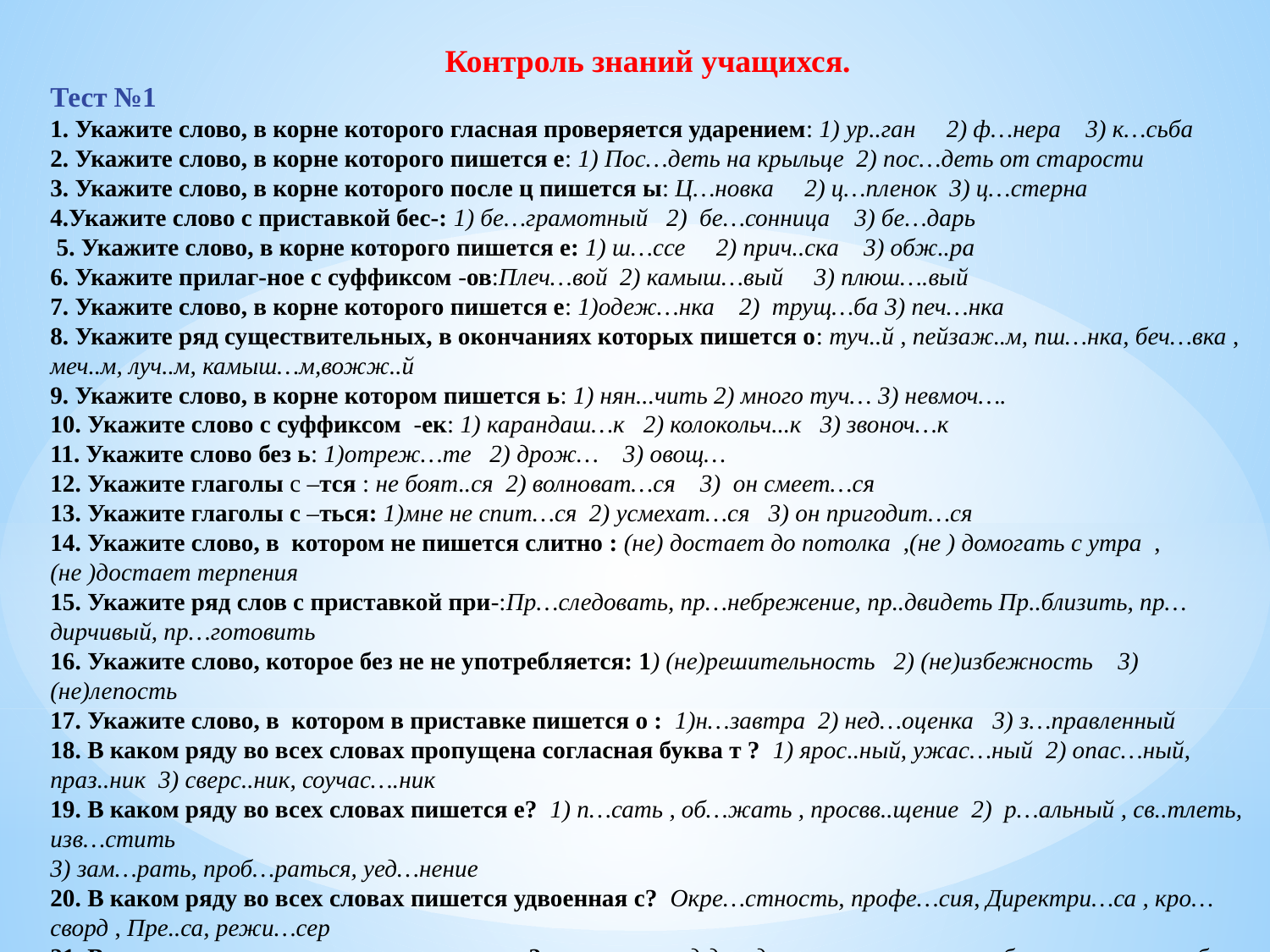

Контроль знаний учащихся.
Тест №1
1. Укажите слово, в корне которого гласная проверяется ударением: 1) ур..ган     2) ф…нера    3) к…сьба
2. Укажите слово, в корне которого пишется е: 1) Пос…деть на крыльце  2) пос…деть от старости
3. Укажите слово, в корне которого после ц пишется ы: Ц…новка     2) ц…пленок  3) ц…стерна
4.Укажите слово с приставкой бес-: 1) бе…грамотный   2)  бе…сонница    3) бе…дарь
 5. Укажите слово, в корне которого пишется е: 1) ш…ссе     2) прич..ска    3) обж..ра
6. Укажите прилаг-ное с суффиксом -ов:Плеч…вой  2) камыш…вый     3) плюш….вый
7. Укажите слово, в корне которого пишется е: 1)одеж…нка    2)  трущ…ба 3) печ…нка
8. Укажите ряд существительных, в окончаниях которых пишется о: туч..й , пейзаж..м, пш…нка, беч…вка , меч..м, луч..м, камыш…м,вожж..й
9. Укажите слово, в корне котором пишется ь: 1) нян...чить 2) много туч… 3) невмоч….
10. Укажите слово с суффиксом  -ек: 1) карандаш…к   2) колокольч...к   3) звоноч…к
11. Укажите слово без ь: 1)отреж…те   2) дрож…    3) овощ…
12. Укажите глаголы с –тся : не боят..ся  2) волноват…ся    3)  он смеет…ся
13. Укажите глаголы с –ться: 1)мне не спит…ся  2) усмехат…ся   3) он пригодит…ся
14. Укажите слово, в  котором не пишется слитно : (не) достает до потолка  ,(не ) домогать с утра  ,  (не )достает терпения
15. Укажите ряд слов с приставкой при-:Пр…следовать, пр…небрежение, пр..двидеть Пр..близить, пр…дирчивый, пр…готовить
16. Укажите слово, которое без не не употребляется: 1) (не)решительность   2) (не)избежность    3) (не)лепость
17. Укажите слово, в  котором в приставке пишется о :  1)н…завтра  2) нед…оценка   3) з…правленный
18. В каком ряду во всех словах пропущена согласная буква т ?  1) ярос..ный, ужас…ный  2) опас…ный, праз..ник  3) сверс..ник, соучас….ник
19. В каком ряду во всех словах пишется е?  1) п…сать , об…жать , просвв..щение  2)  р…альный , св..тлеть, изв…стить
3) зам…рать, проб…раться, уед…нение
20. В каком ряду во всех словах пишется удвоенная с?  Окре…стность, профе…сия, Директри…са , кро…сворд , Пре..са, режи…сер
21. В каких  словах пишется корень –мак- ? пром…кли под дождем  ,пром…кательная бумага , м….кать блин в сметану
22. Укажите словосочетания, в  которых можно поставить  дефис:  Гражданин прокурор  , газ углерод  ,красавица река
23.Укаж-е , какие сущ-ные пишутся с ь после щипящих на конце слова:Плащ.., теч.., сторож… ,ветош.. , ноч… , доч..   ,нож.., мираж…, грач….
24.Укаж-е глаголы приставкой рас-: Ра..решить, ра…. бить, ра..писать ,ра…купить, ра..продать, ра…дать , ра...красить, ра..тереть, ра…пороть
25.Укажите  в каком варианте нужно вставить Е: Пол..м, улиц..й , границ…й ,дворц…в , этаж..м, врач…м   ,  луч…м , меж…й, кориц..й